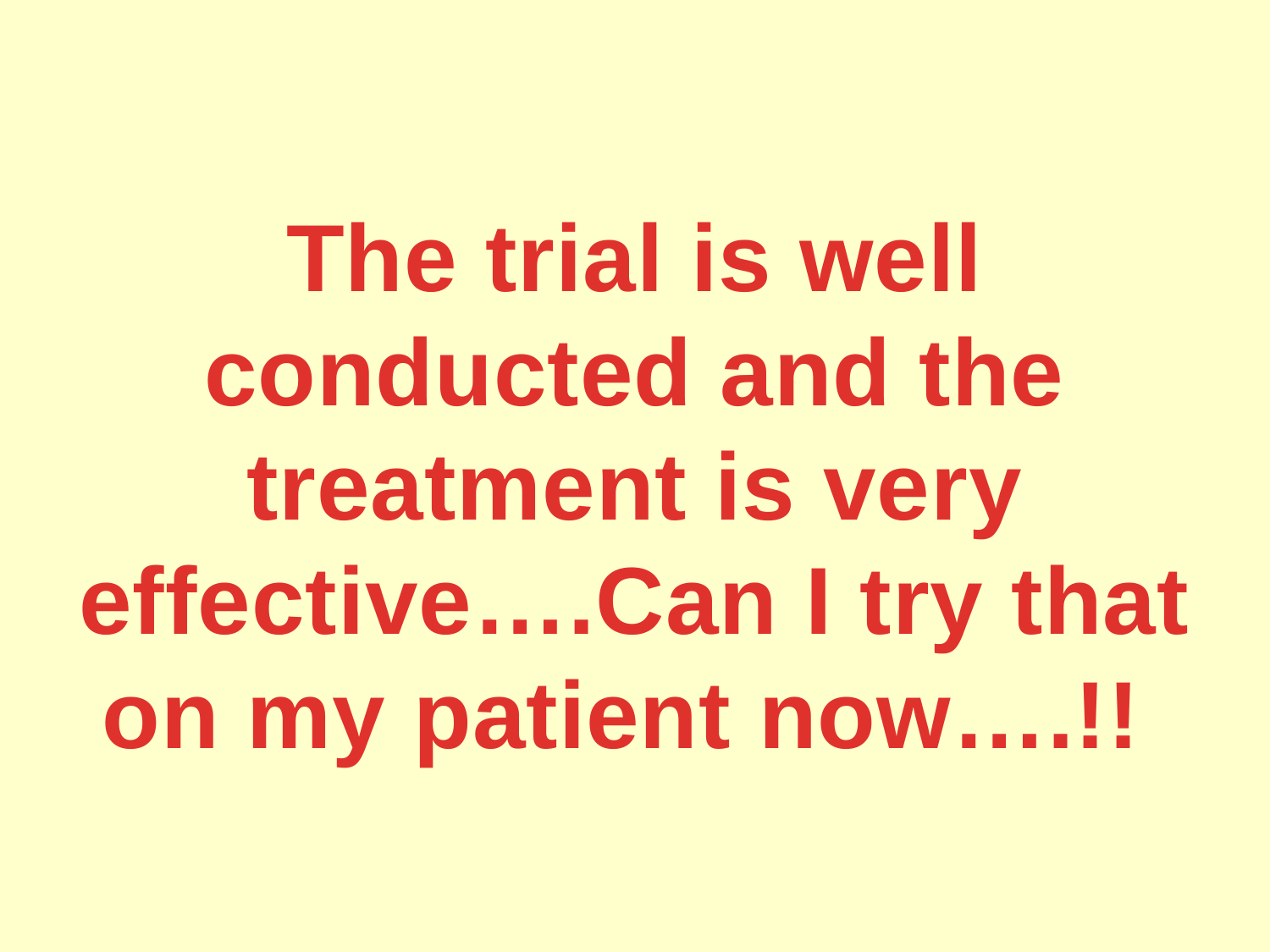

The trial is well conducted and the treatment is very effective….Can I try that on my patient now….!!